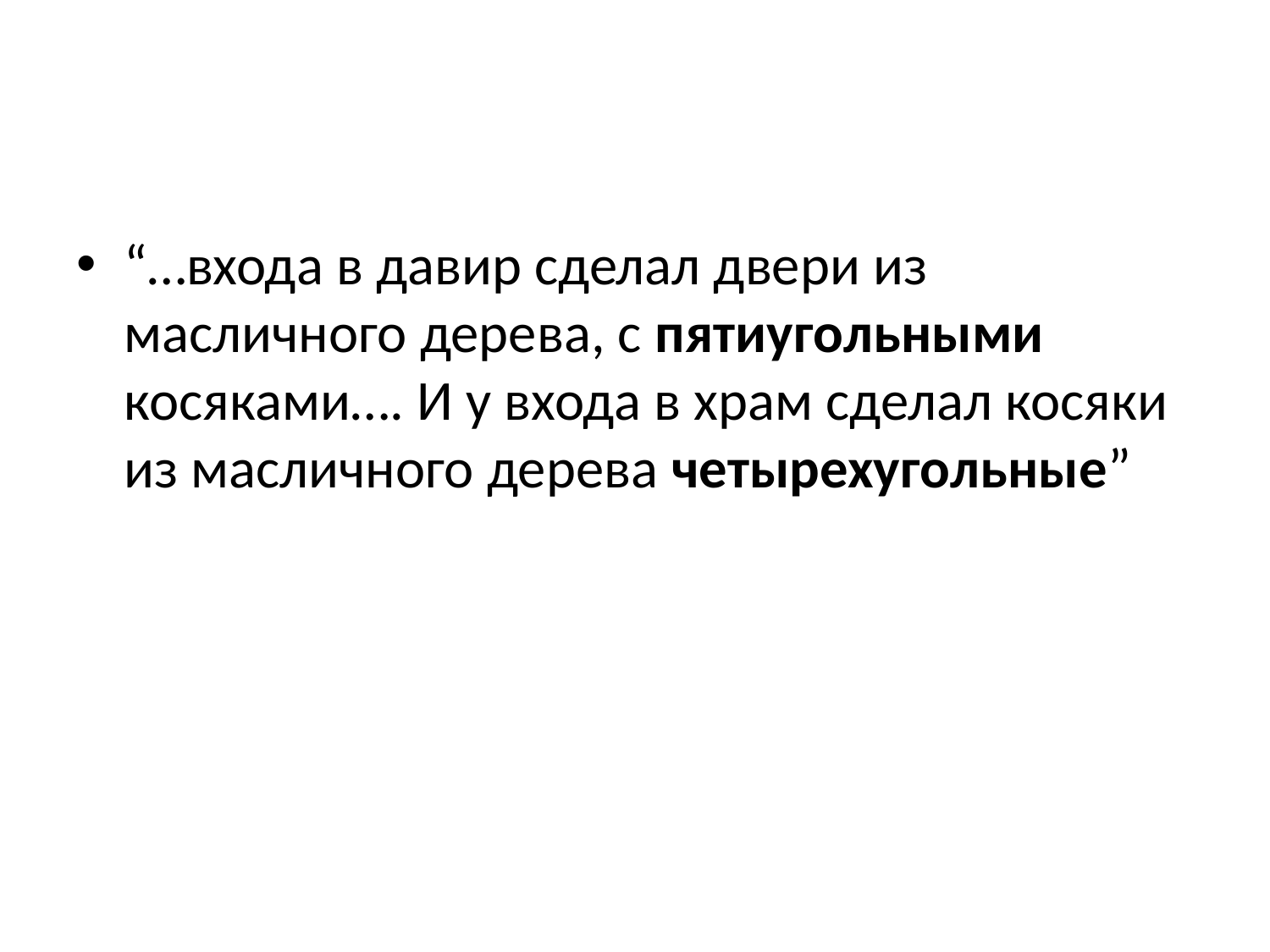

#
“…входа в давир сделал двери из масличного дерева, с пятиугольными косяками…. И у входа в храм сделал косяки из масличного дерева четырехугольные”